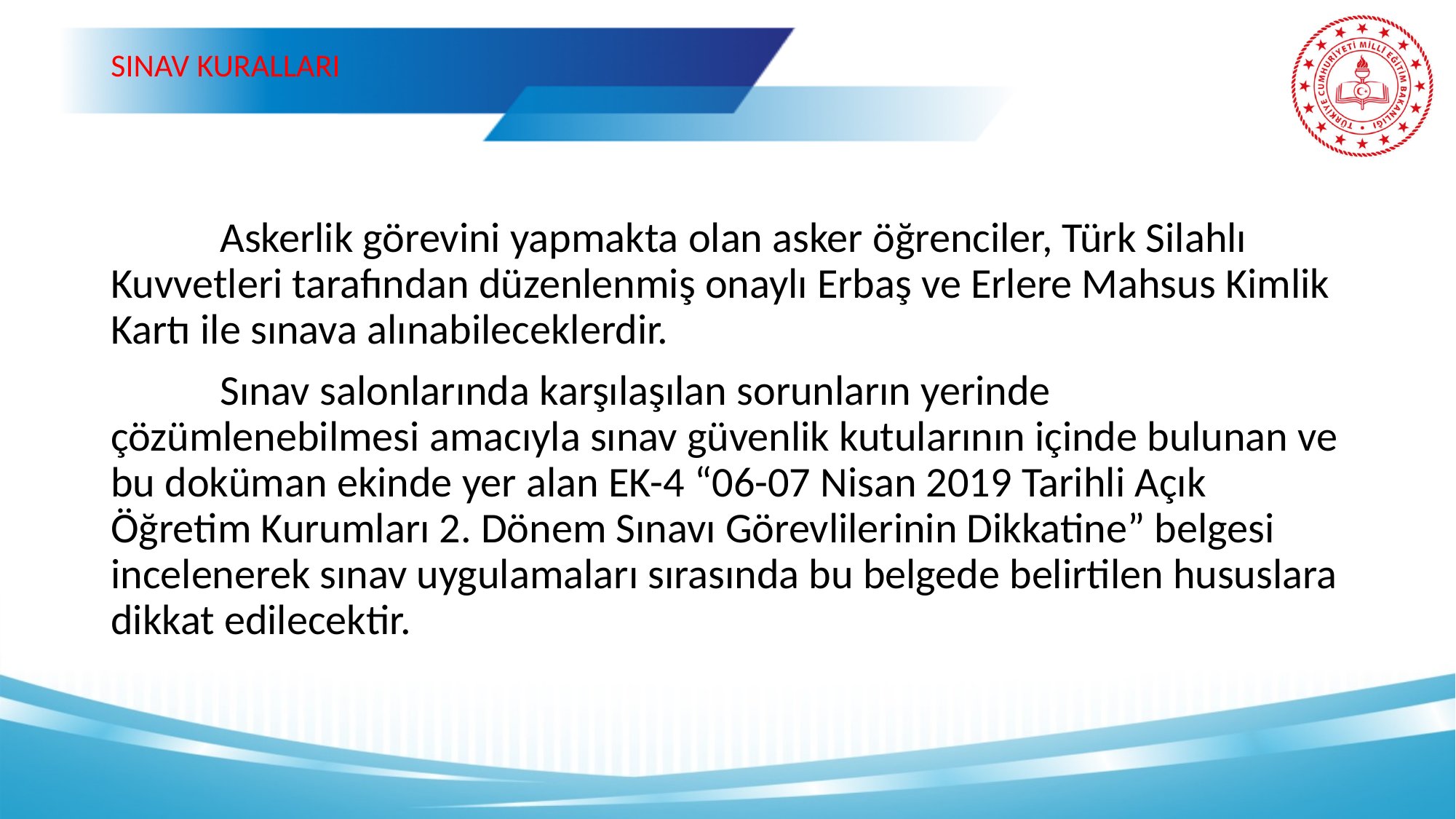

# SINAV KURALLARI

	Askerlik görevini yapmakta olan asker öğrenciler, Türk Silahlı Kuvvetleri tarafından düzenlenmiş onaylı Erbaş ve Erlere Mahsus Kimlik Kartı ile sınava alınabileceklerdir.
	Sınav salonlarında karşılaşılan sorunların yerinde çözümlenebilmesi amacıyla sınav güvenlik kutularının içinde bulunan ve bu doküman ekinde yer alan EK-4 “06-07 Nisan 2019 Tarihli Açık Öğretim Kurumları 2. Dönem Sınavı Görevlilerinin Dikkatine” belgesi incelenerek sınav uygulamaları sırasında bu belgede belirtilen hususlara dikkat edilecektir.